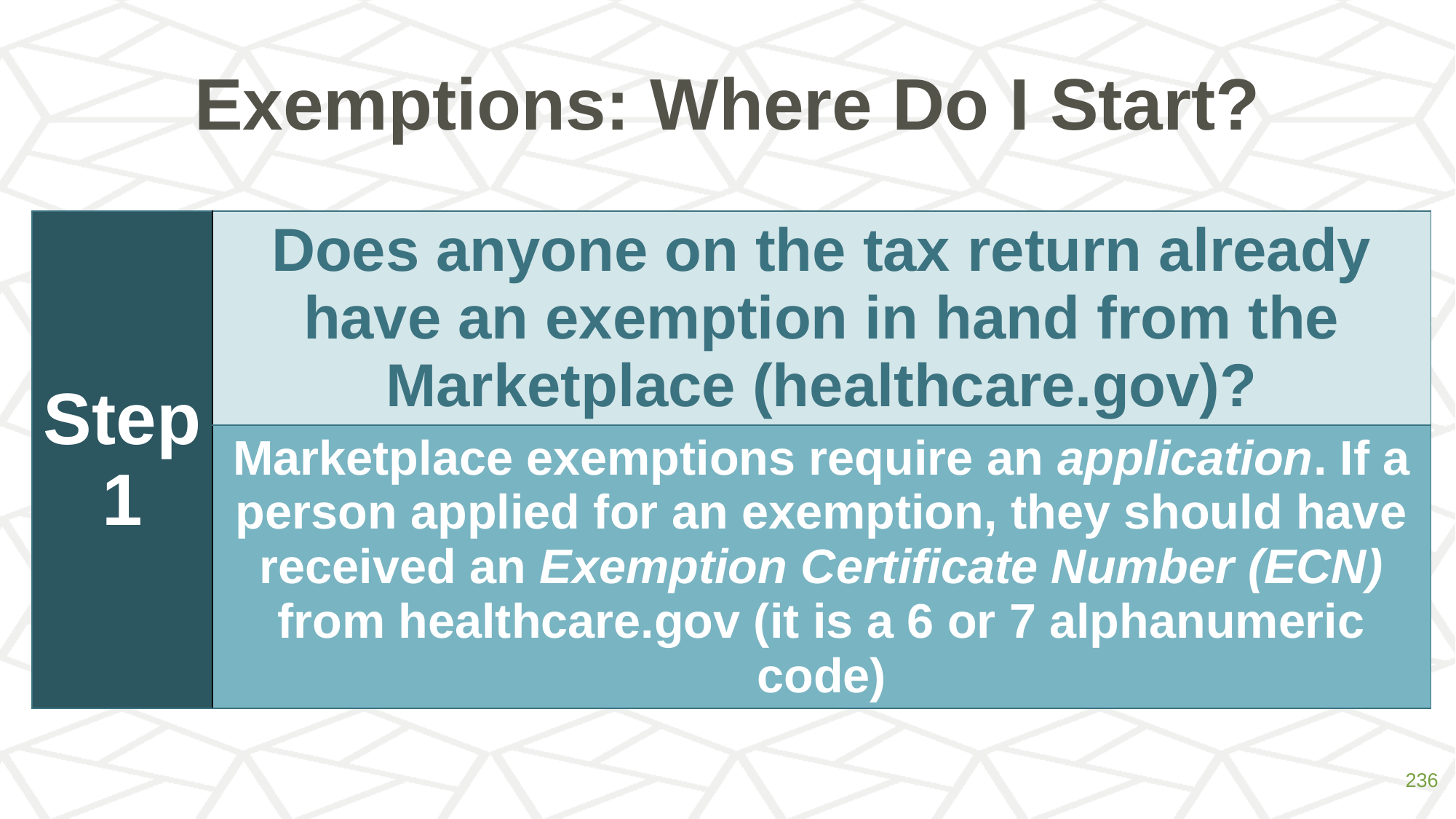

# Exemptions: Where Do I Start?
| Step 1 | Does anyone on the tax return already have an exemption in hand from the Marketplace (healthcare.gov)? |
| --- | --- |
|  | Marketplace exemptions require an application. If a person applied for an exemption, they should have received an Exemption Certificate Number (ECN) from healthcare.gov (it is a 6 or 7 alphanumeric code) |
236